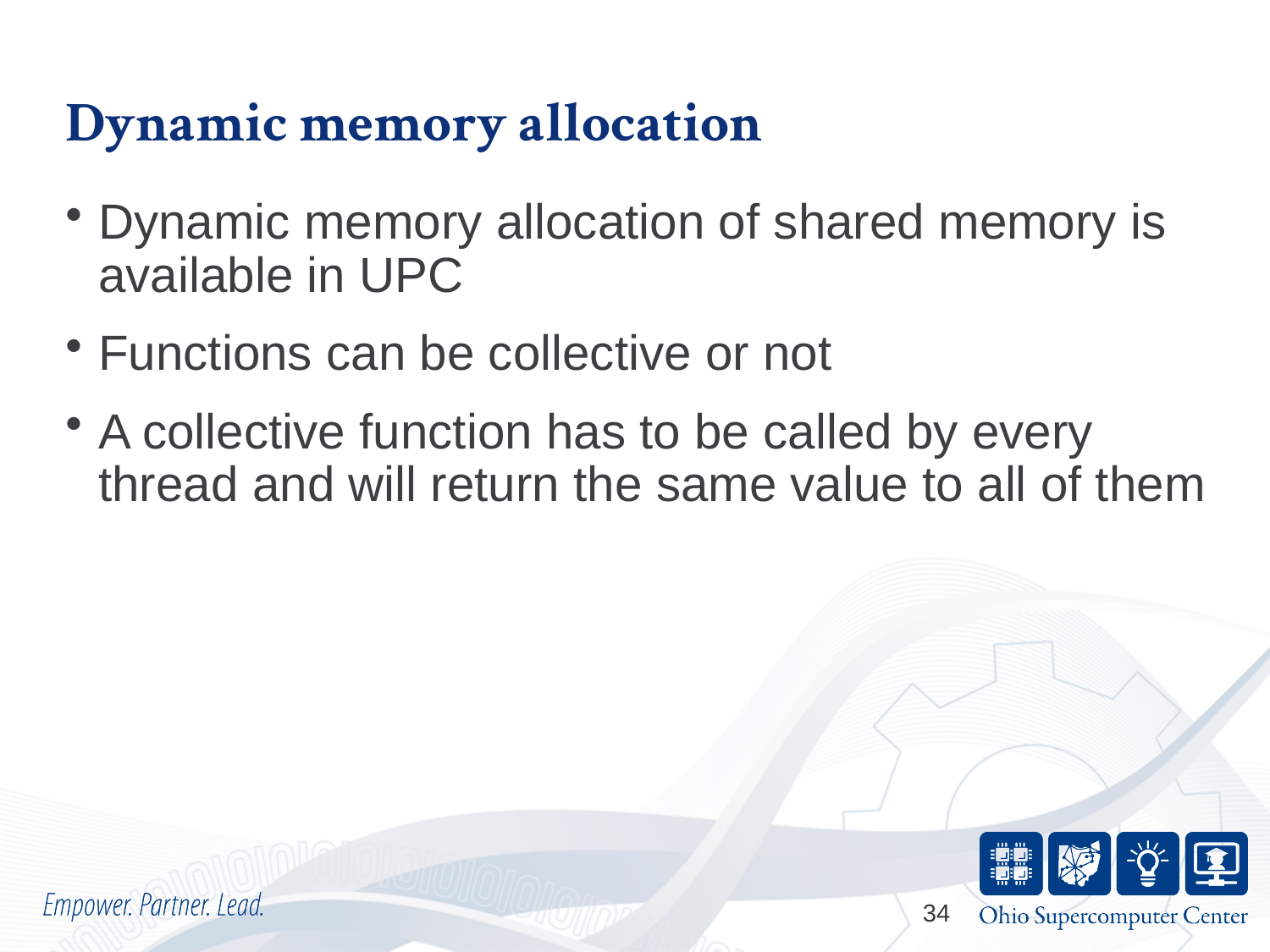

# Dynamic memory allocation
Dynamic memory allocation of shared memory is available in UPC
Functions can be collective or not
A collective function has to be called by every thread and will return the same value to all of them

34